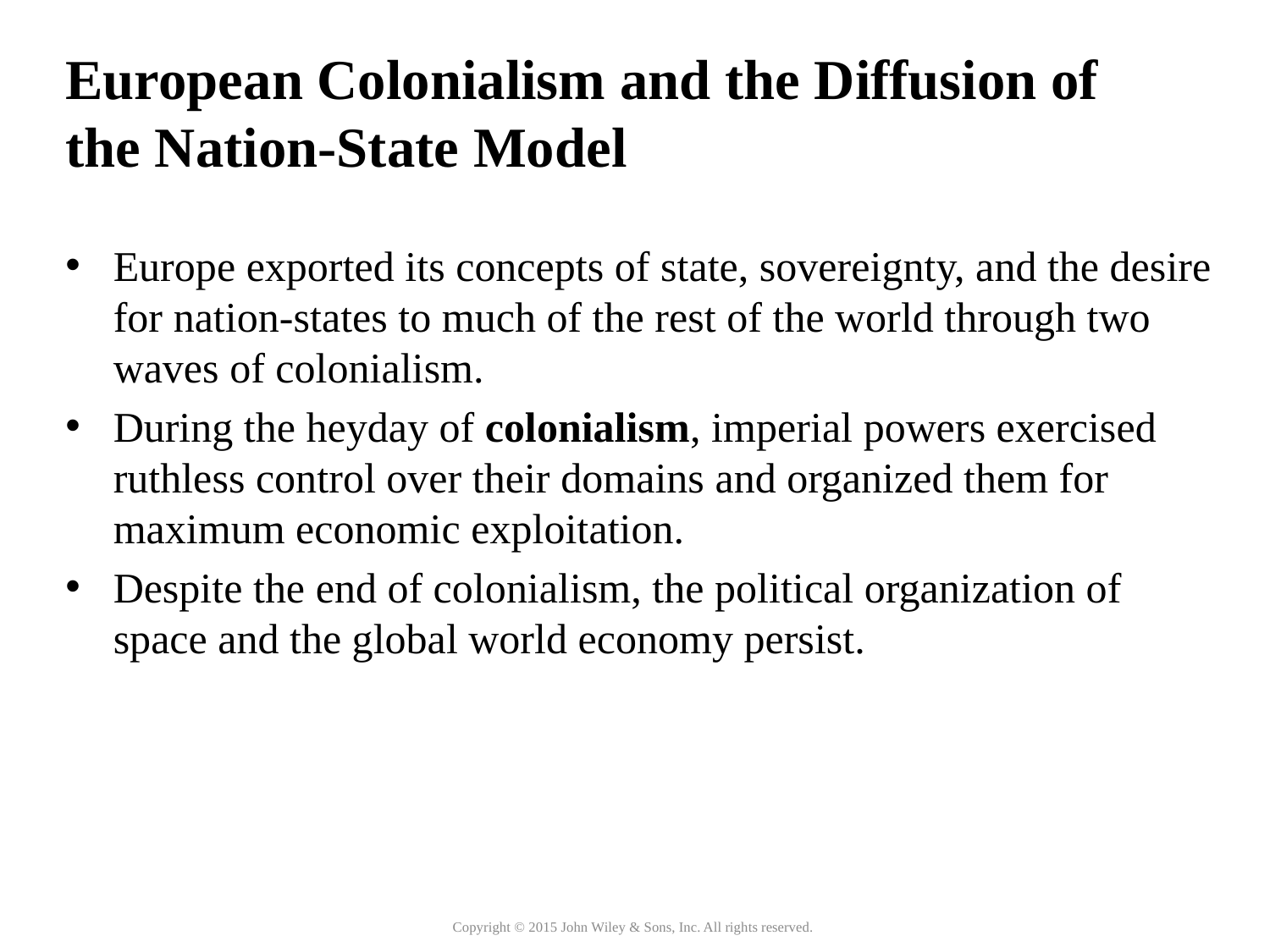

# European Colonialism and the Diffusion of the Nation-State Model
Europe exported its concepts of state, sovereignty, and the desire for nation-states to much of the rest of the world through two waves of colonialism.
During the heyday of colonialism, imperial powers exercised ruthless control over their domains and organized them for maximum economic exploitation.
Despite the end of colonialism, the political organization of space and the global world economy persist.
Copyright © 2015 John Wiley & Sons, Inc. All rights reserved.